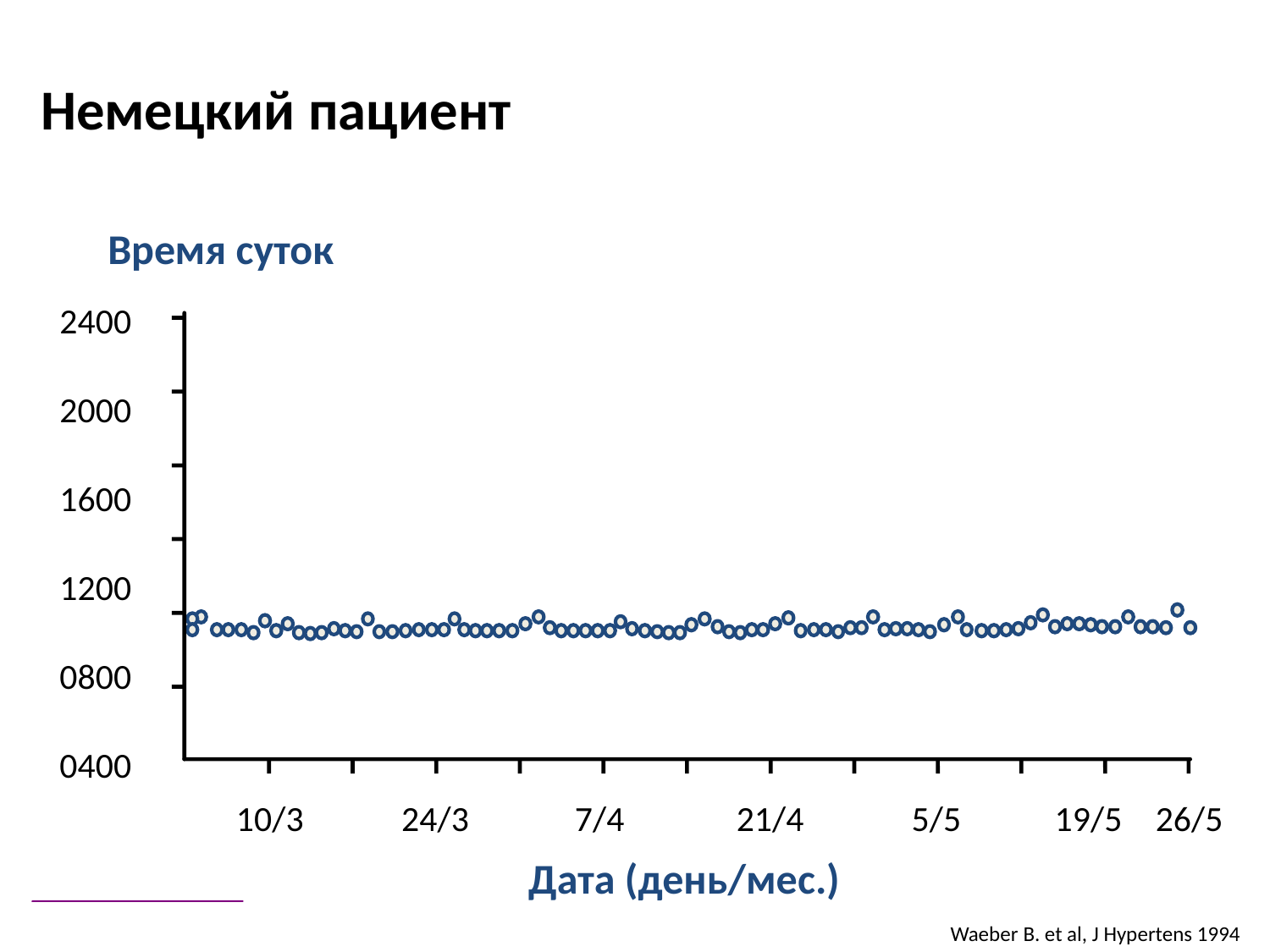

Немецкий пациент
Время суток
2400

2000

1600

1200

0800

0400

10/3
24/3
7/4
21/4
5/5
19/5
26/5
Дата (день/мес.)

Waeber B. et al, J Hypertens 1994